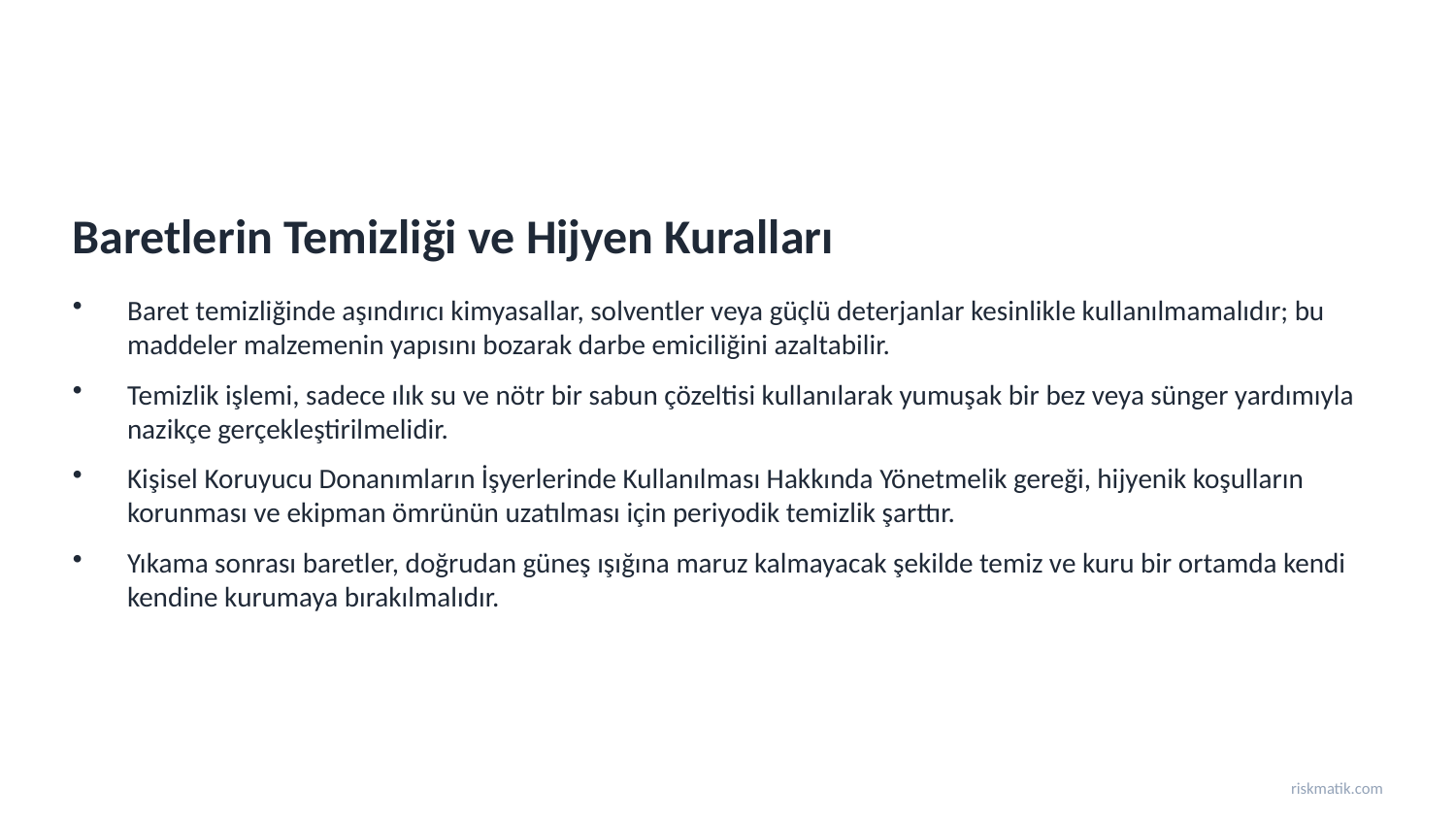

Baretlerin Temizliği ve Hijyen Kuralları
Baret temizliğinde aşındırıcı kimyasallar, solventler veya güçlü deterjanlar kesinlikle kullanılmamalıdır; bu maddeler malzemenin yapısını bozarak darbe emiciliğini azaltabilir.
Temizlik işlemi, sadece ılık su ve nötr bir sabun çözeltisi kullanılarak yumuşak bir bez veya sünger yardımıyla nazikçe gerçekleştirilmelidir.
Kişisel Koruyucu Donanımların İşyerlerinde Kullanılması Hakkında Yönetmelik gereği, hijyenik koşulların korunması ve ekipman ömrünün uzatılması için periyodik temizlik şarttır.
Yıkama sonrası baretler, doğrudan güneş ışığına maruz kalmayacak şekilde temiz ve kuru bir ortamda kendi kendine kurumaya bırakılmalıdır.
riskmatik.com